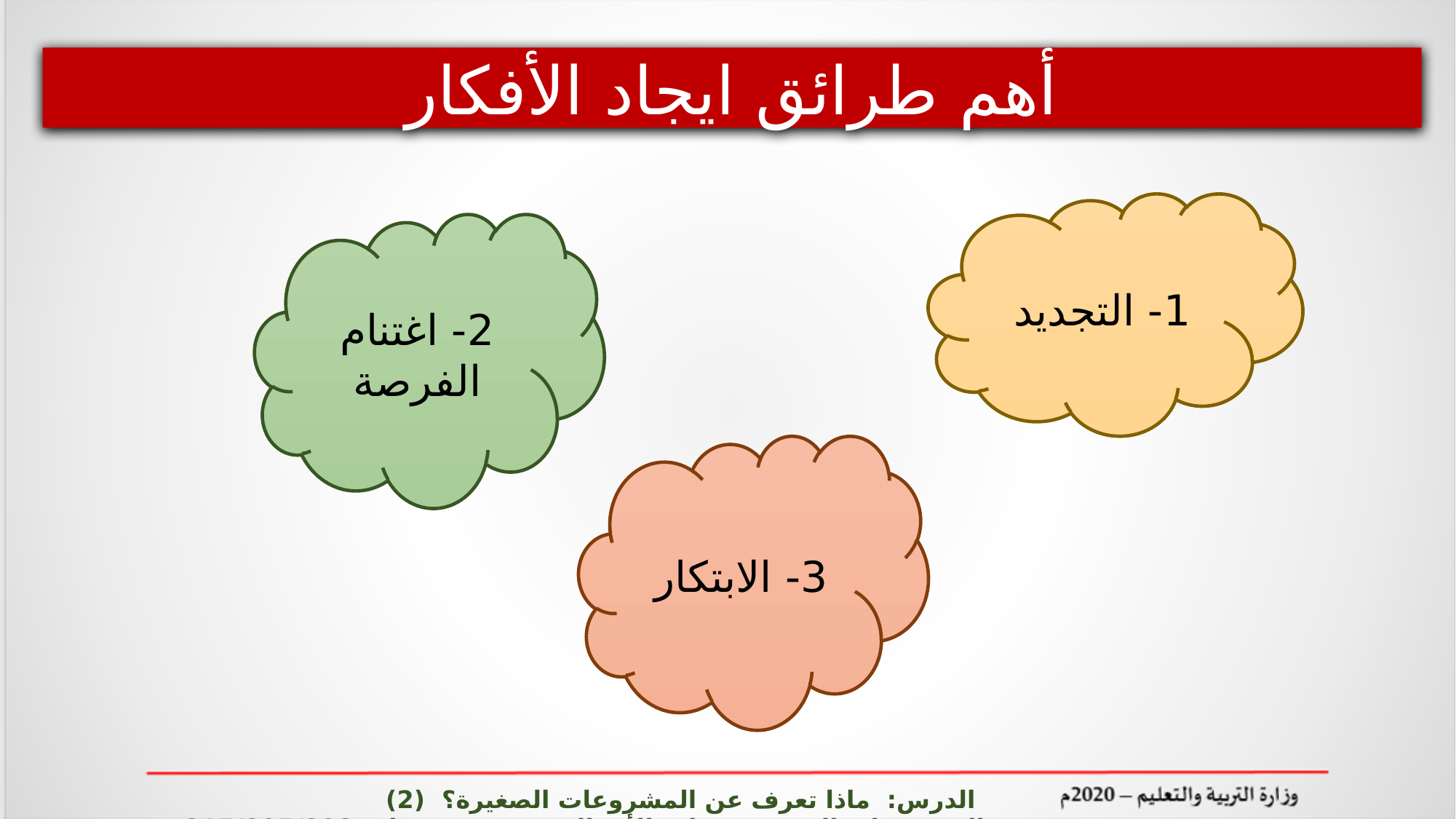

أهم طرائق ايجاد الأفكار
1- التجديد
2- اغتنام الفرصة
3- الابتكار
الدرس:  ماذا تعرف عن المشروعات الصغيرة؟  (2)                        المشروعات الصغيرة وريادة الأعمال                    ادر 215/805/808